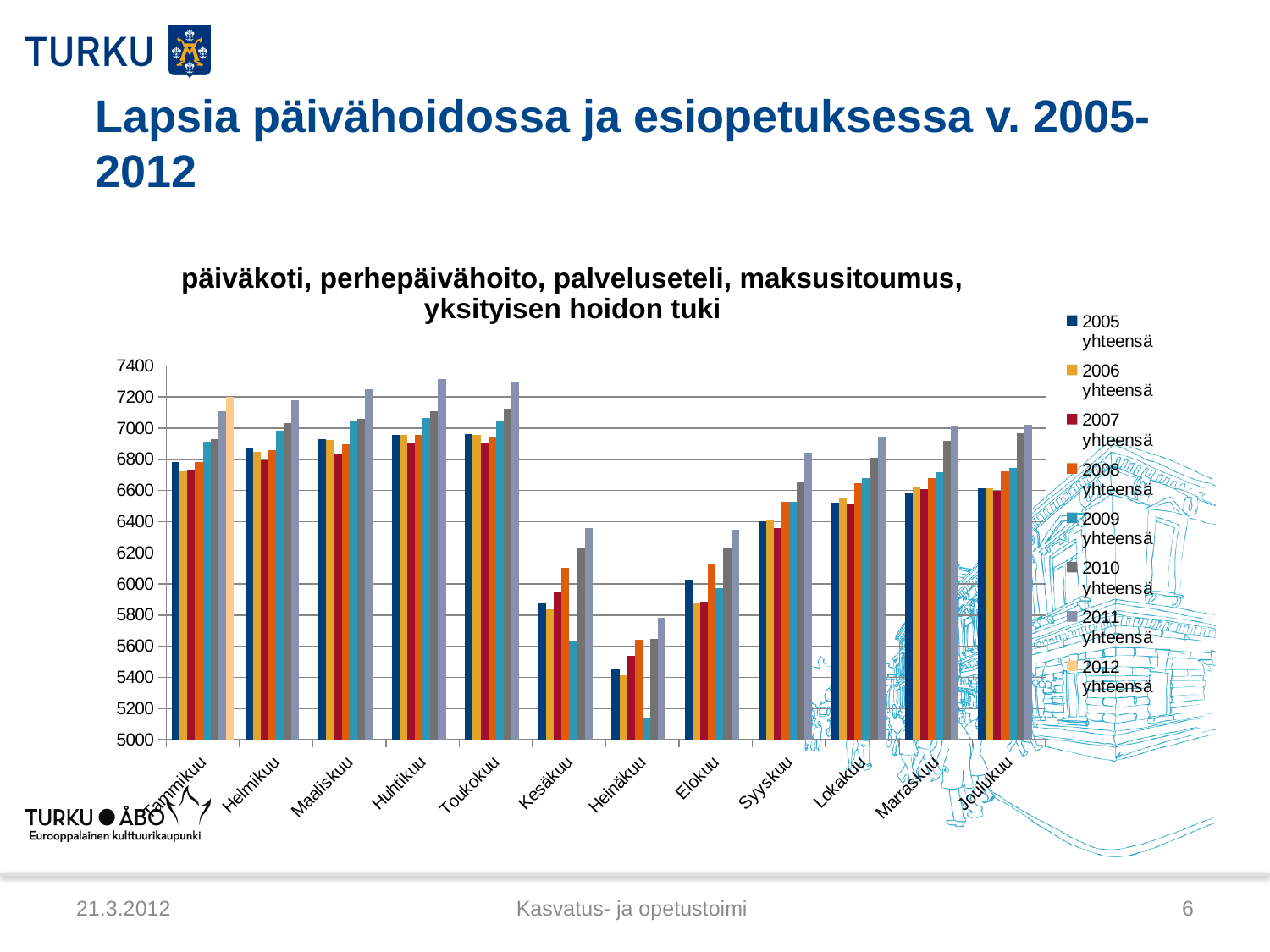

# Lapsia päivähoidossa ja esiopetuksessa v. 2005-2012

### Chart:
päiväkoti, perhepäivähoito, palveluseteli, maksusitoumus, yksityisen hoidon tuki

| Category | 2005 yhteensä | 2006 yhteensä | 2007 yhteensä | 2008 yhteensä | 2009 yhteensä | 2010 yhteensä | 2011 yhteensä | 2012 yhteensä |
|---|---|---|---|---|---|---|---|---|
| Tammikuu | 6781.0 | 6721.0 | 6726.0 | 6785.0 | 6911.0 | 6932.0 | 7111.0 | 7201.0 |
| Helmikuu | 6867.0 | 6848.0 | 6792.0 | 6858.0 | 6986.0 | 7032.0 | 7179.0 | None |
| Maaliskuu | 6932.0 | 6926.0 | 6837.0 | 6896.0 | 7048.0 | 7061.0 | 7251.0 | None |
| Huhtikuu | 6958.0 | 6955.0 | 6910.0 | 6955.0 | 7064.0 | 7106.0 | 7313.0 | None |
| Toukokuu | 6960.0 | 6957.0 | 6906.0 | 6938.0 | 7041.0 | 7126.0 | 7295.0 | None |
| Kesäkuu | 5879.0 | 5836.0 | 5953.0 | 6105.0 | 5629.0 | 6230.0 | 6357.0 | None |
| Heinäkuu | 5454.0 | 5414.0 | 5541.0 | 5642.0 | 5145.0 | 5646.0 | 5784.0 | None |
| Elokuu | 6030.0 | 5882.0 | 5884.0 | 6133.0 | 5974.0 | 6228.0 | 6350.0 | None |
| Syyskuu | 6400.0 | 6411.0 | 6357.0 | 6526.0 | 6527.0 | 6655.0 | 6841.0 | None |
| Lokakuu | 6524.0 | 6555.0 | 6516.0 | 6645.0 | 6681.0 | 6812.0 | 6942.0 | None |
| Marraskuu | 6589.0 | 6623.0 | 6609.0 | 6678.0 | 6719.0 | 6919.0 | 7011.0 | None |
| Joulukuu | 6616.0 | 6612.0 | 6600.0 | 6721.0 | 6743.0 | 6969.0 | 7024.0 | None |
21.3.2012
Kasvatus- ja opetustoimi
6